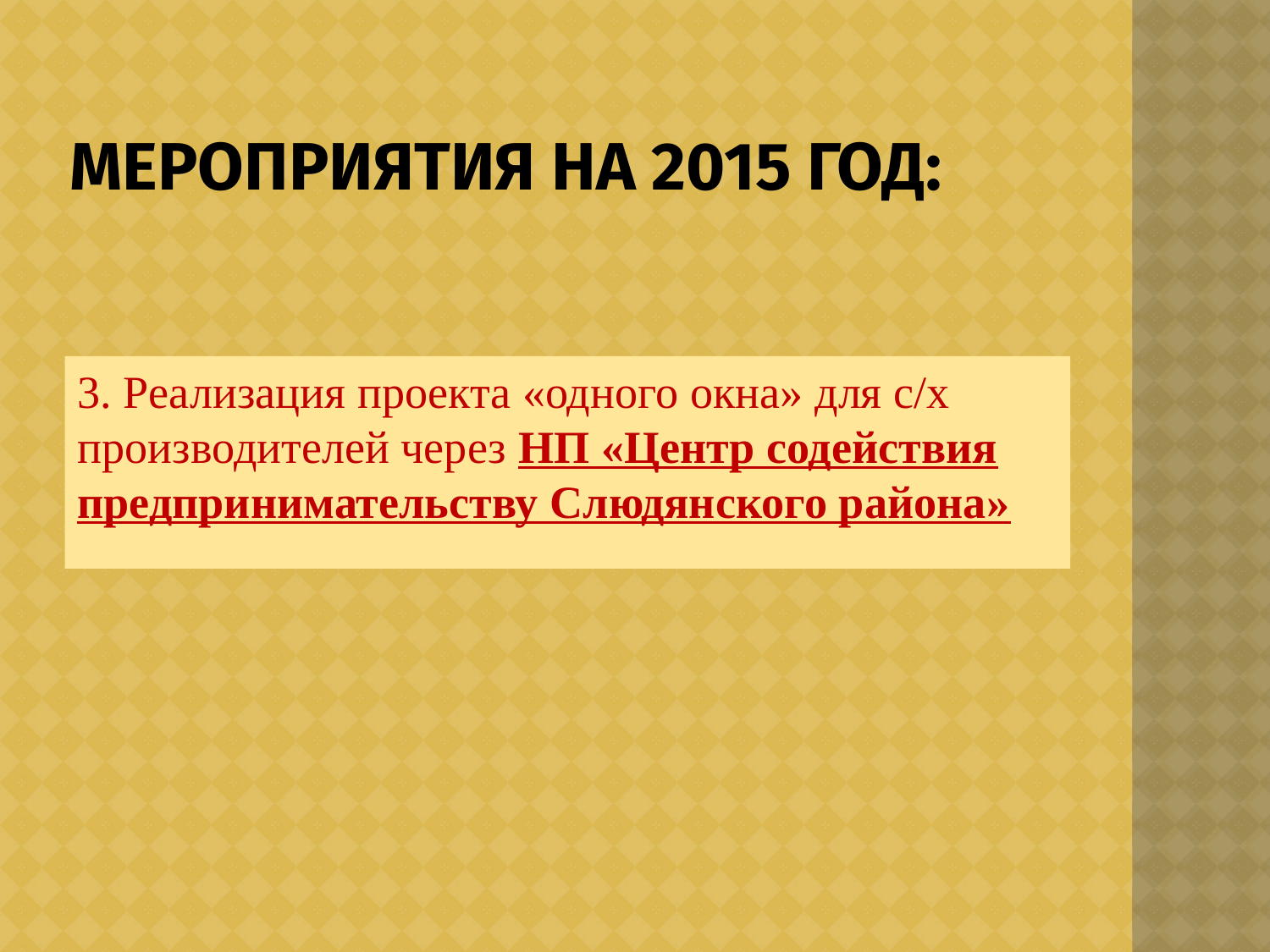

# Мероприятия на 2015 год:
3. Реализация проекта «одного окна» для с/х производителей через НП «Центр содействия предпринимательству Слюдянского района»